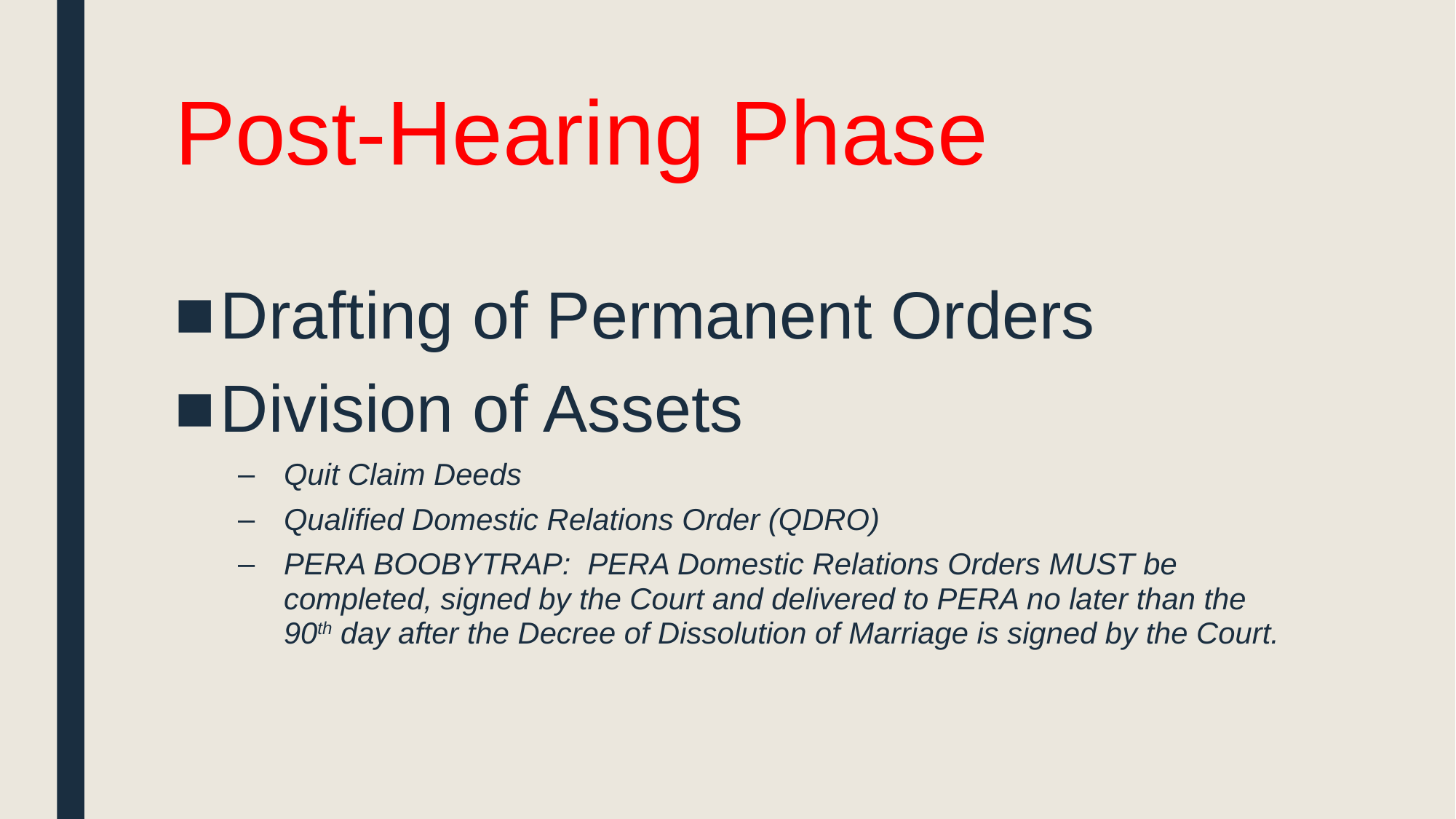

# Post-Hearing Phase
Drafting of Permanent Orders
Division of Assets
Quit Claim Deeds
Qualified Domestic Relations Order (QDRO)
PERA BOOBYTRAP:  PERA Domestic Relations Orders MUST be completed, signed by the Court and delivered to PERA no later than the 90th day after the Decree of Dissolution of Marriage is signed by the Court.